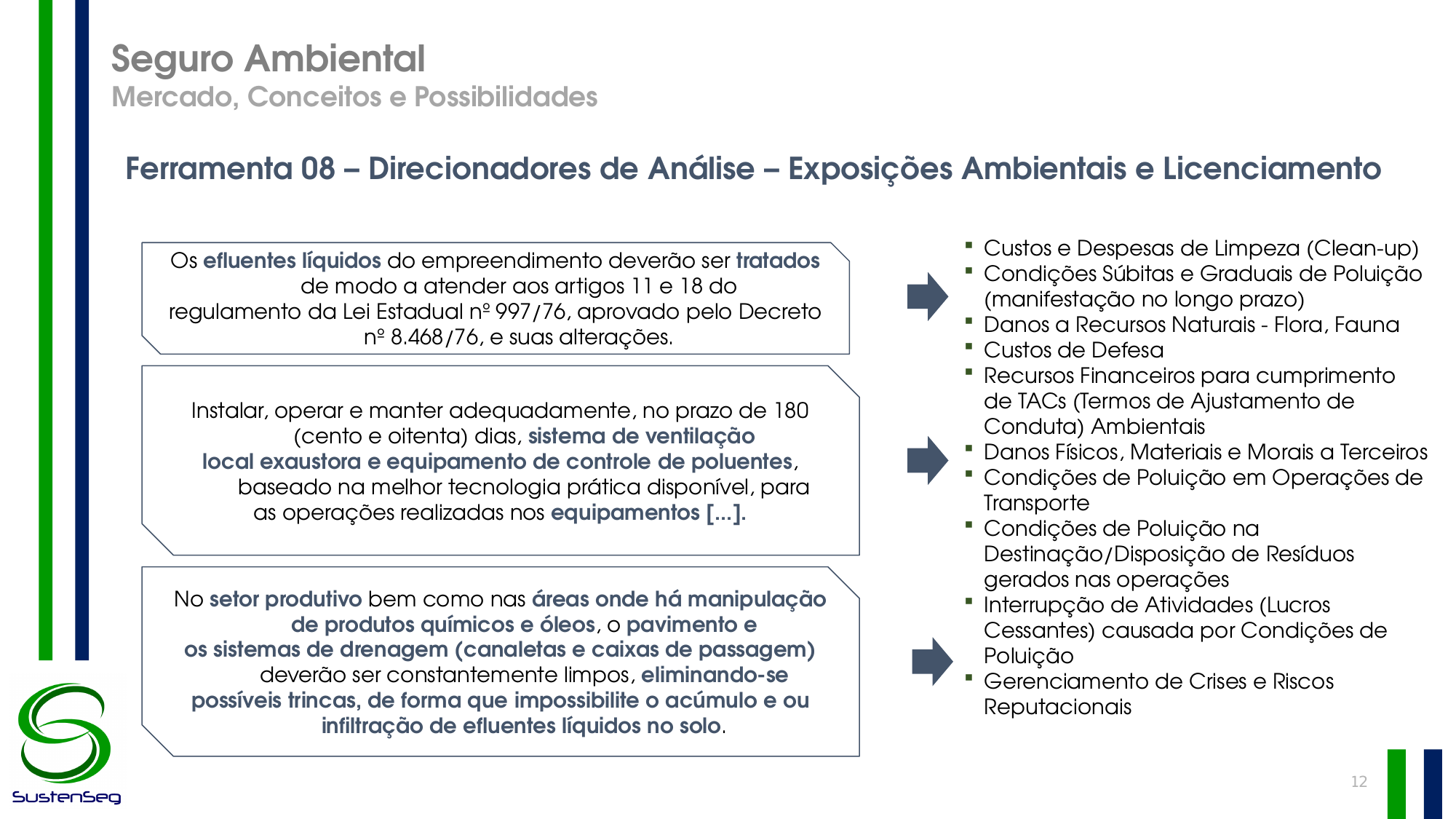

Seguro Ambiental
Mercado, Conceitos e Possibilidades
Ferramenta 08 – Direcionadores de Análise – Exposições Ambientais e Licenciamento

Custos e Despesas de Limpeza (Clean-up)
Condições Súbitas e Graduais de Poluição (manifestação no longo prazo)
Danos a Recursos Naturais - Flora, Fauna
Custos de Defesa
Recursos Financeiros para cumprimento de TACs (Termos de Ajustamento de Conduta) Ambientais
Danos Físicos, Materiais e Morais a Terceiros
Condições de Poluição em Operações de Transporte
Condições de Poluição na Destinação/Disposição de Resíduos gerados nas operações
Interrupção de Atividades (Lucros Cessantes) causada por Condições de Poluição
Gerenciamento de Crises e Riscos Reputacionais
Os efluentes líquidos do empreendimento deverão ser tratados de modo a atender aos artigos 11 e 18 do
regulamento da Lei Estadual nº 997/76, aprovado pelo Decreto nº 8.468/76, e suas alterações.

Instalar, operar e manter adequadamente, no prazo de 180 (cento e oitenta) dias, sistema de ventilação
local exaustora e equipamento de controle de poluentes, baseado na melhor tecnologia prática disponível, para
as operações realizadas nos equipamentos [...].

No setor produtivo bem como nas áreas onde há manipulação de produtos químicos e óleos, o pavimento e
os sistemas de drenagem (canaletas e caixas de passagem) deverão ser constantemente limpos, eliminando-se
possíveis trincas, de forma que impossibilite o acúmulo e ou infiltração de efluentes líquidos no solo.

12